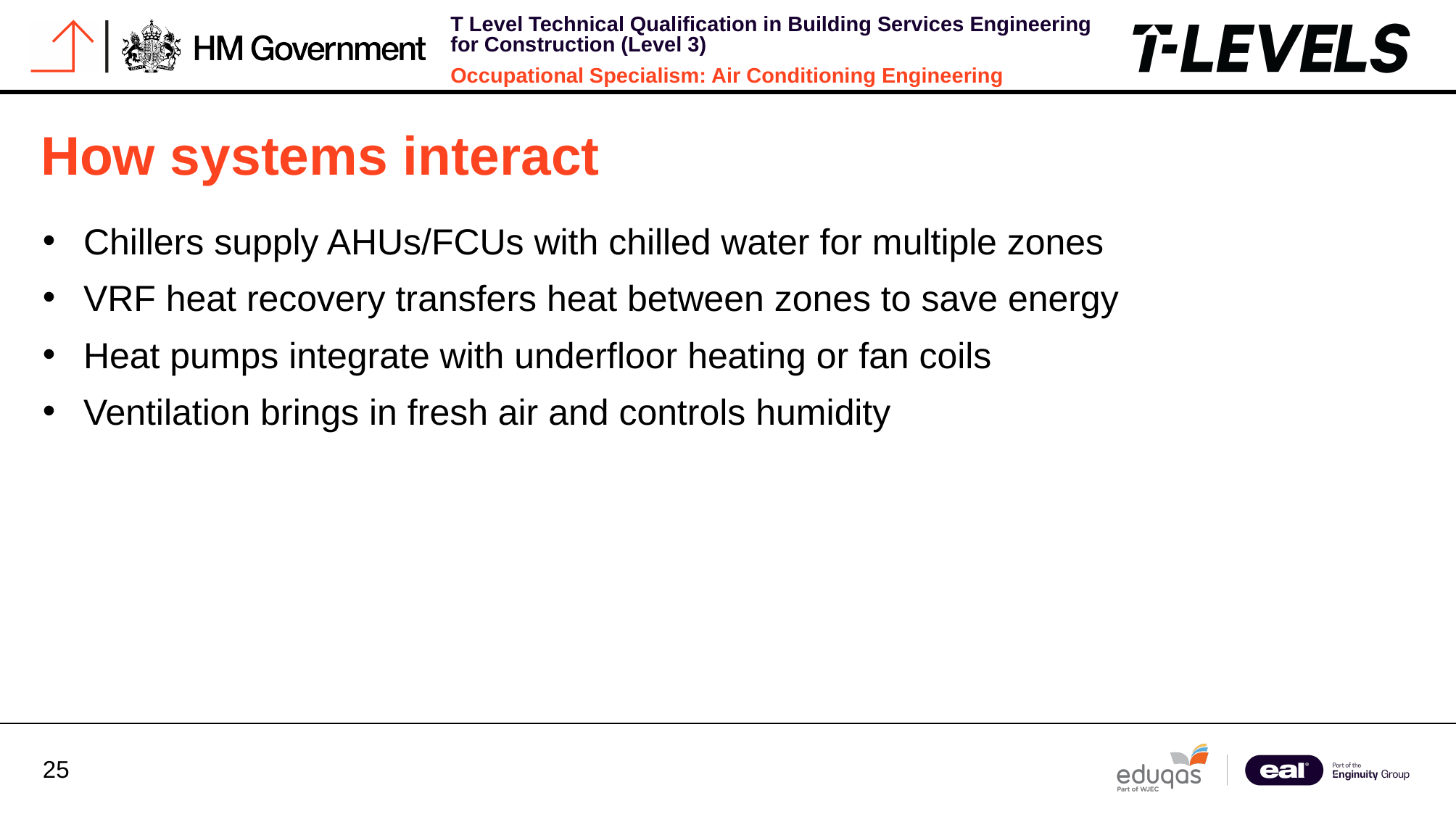

How systems interact
Chillers supply AHUs/FCUs with chilled water for multiple zones
VRF heat recovery transfers heat between zones to save energy
Heat pumps integrate with underfloor heating or fan coils
Ventilation brings in fresh air and controls humidity